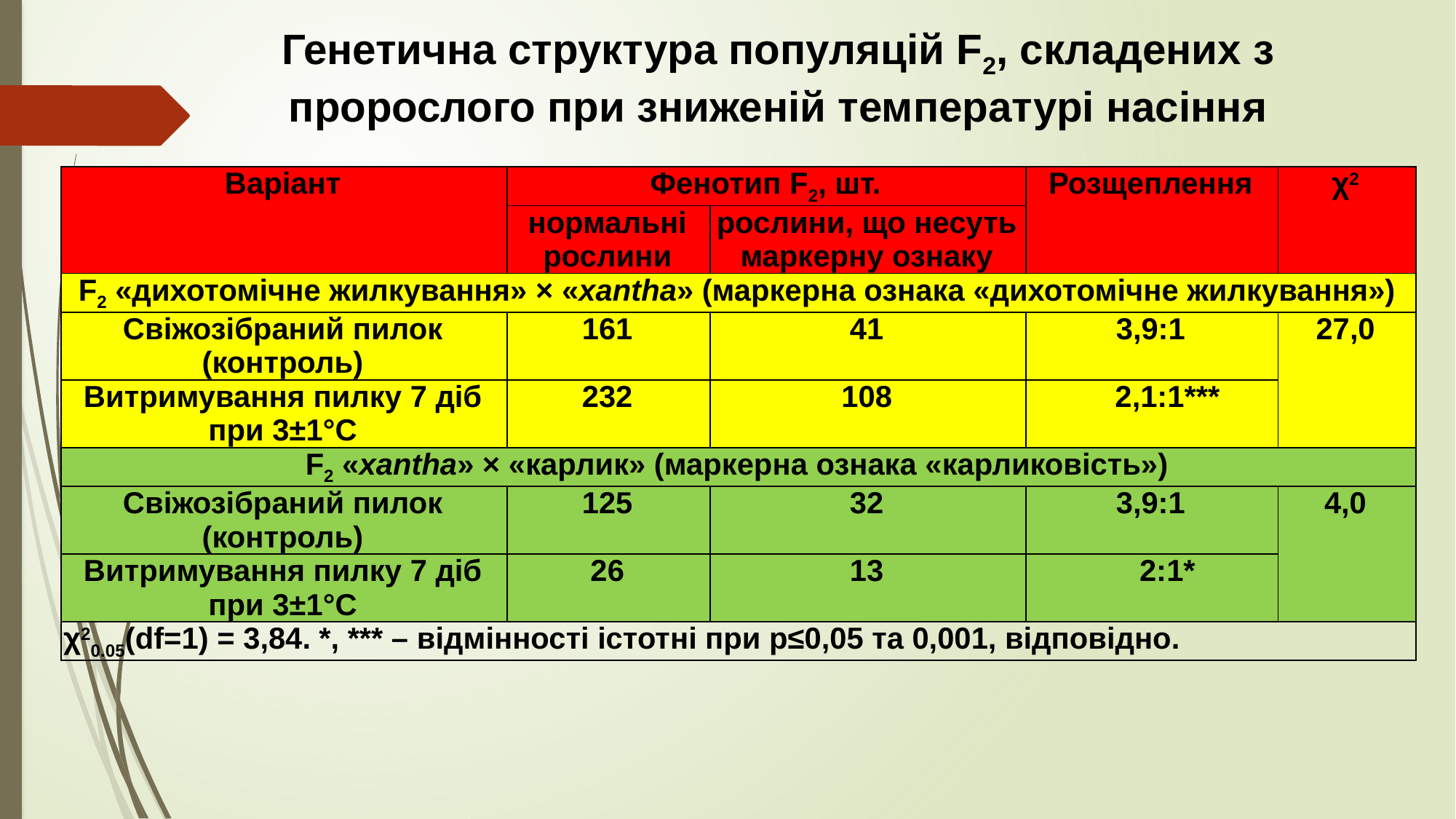

Генетична структура популяцій F2, складених з пророслого при зниженій температурі насіння
| Варіант | Фенотип F2, шт. |  | Розщеплення | χ2 |
| --- | --- | --- | --- | --- |
|  | нормальні рослини | рослини, що несуть маркерну ознаку |  |  |
| F2 «дихотомічне жилкування» × «xantha» (маркерна ознака «дихотомічне жилкування») |  |  |  |  |
| Свіжозібраний пилок (контроль) | 161 | 41 | 3,9:1 | 27,0 |
| Витримування пилку 7 діб при 3±1°C | 232 | 108 | 2,1:1\*\*\* |  |
| F2 «xantha» × «карлик» (маркерна ознака «карликовість») |  |  |  |  |
| Свіжозібраний пилок (контроль) | 125 | 32 | 3,9:1 | 4,0 |
| Витримування пилку 7 діб при 3±1°C | 26 | 13 | 2:1\* |  |
| χ20.05(df=1) = 3,84. \*, \*\*\* – відмінності істотні при p≤0,05 та 0,001, відповідно. |  |  |  |  |